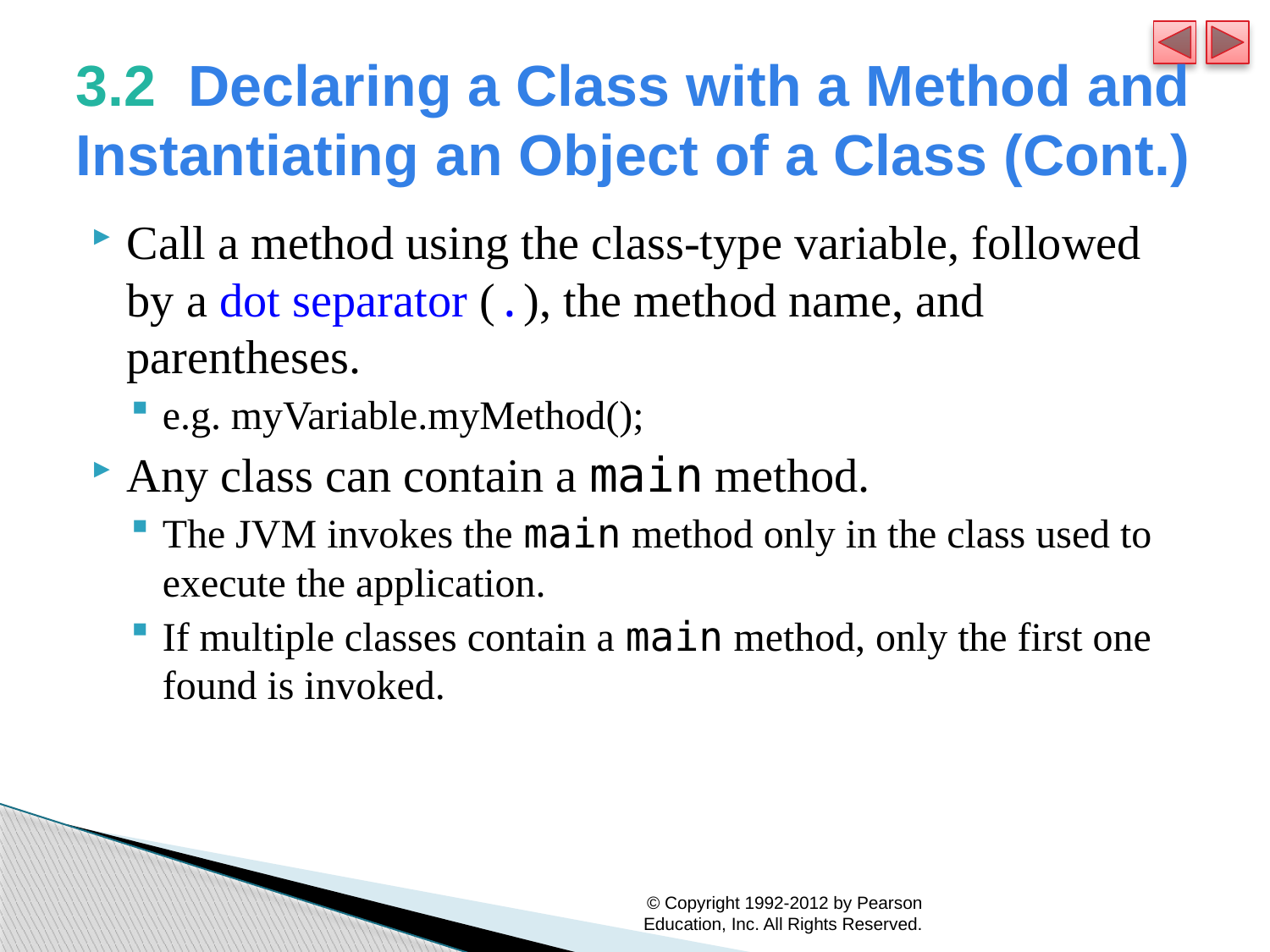

# 3.2  Declaring a Class with a Method and Instantiating an Object of a Class (Cont.)
Call a method using the class-type variable, followed by a dot separator (.), the method name, and parentheses.
e.g. myVariable.myMethod();
Any class can contain a main method.
The JVM invokes the main method only in the class used to execute the application.
If multiple classes contain a main method, only the first one found is invoked.
© Copyright 1992-2012 by Pearson Education, Inc. All Rights Reserved.